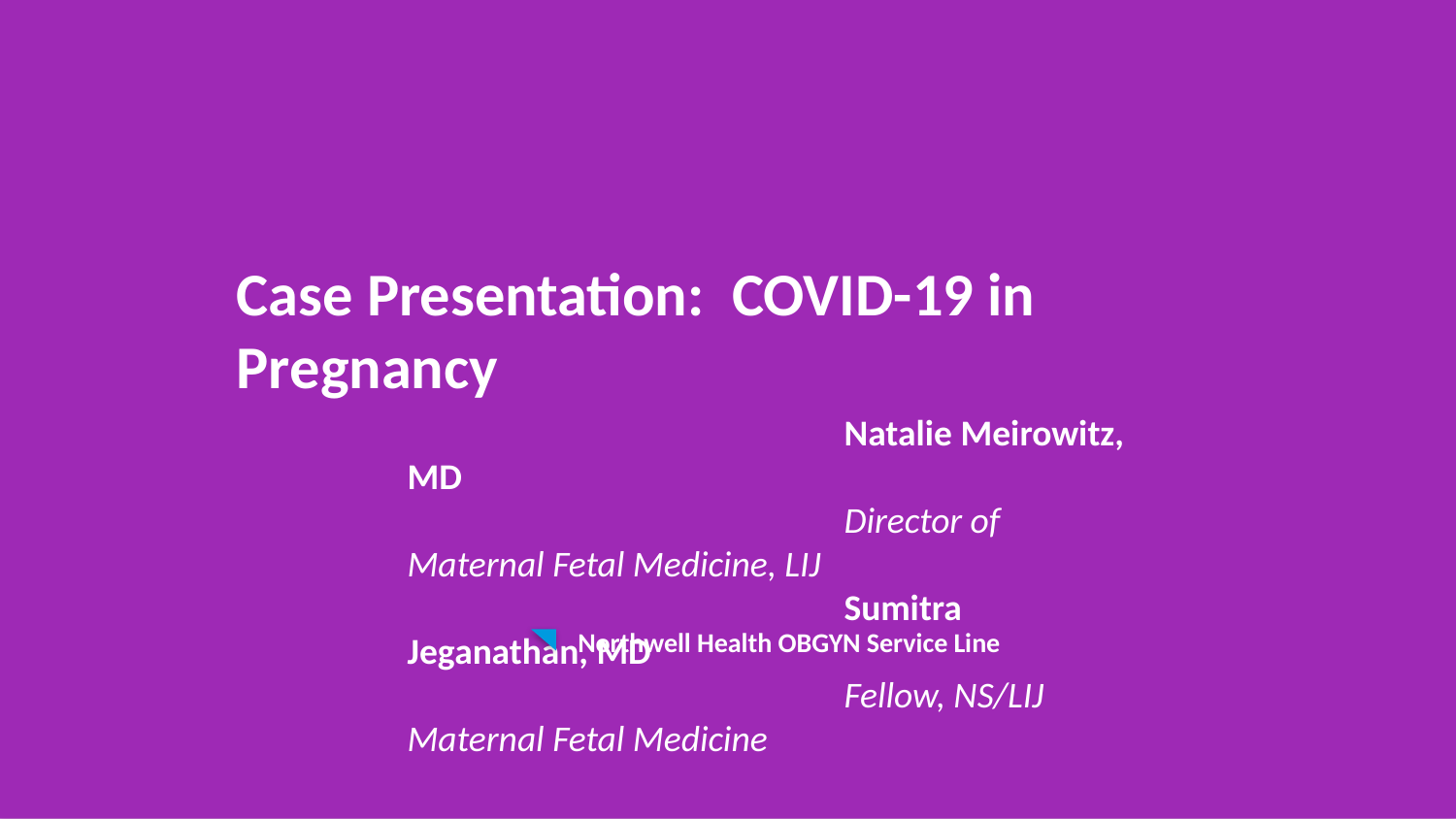

# Case Presentation:  COVID-19 in Pregnancy
			Natalie Meirowitz, MD
			Director of Maternal Fetal Medicine, LIJ
			Sumitra Jeganathan, MD
			Fellow, NS/LIJ Maternal Fetal Medicine
Northwell Health OBGYN Service Line

37